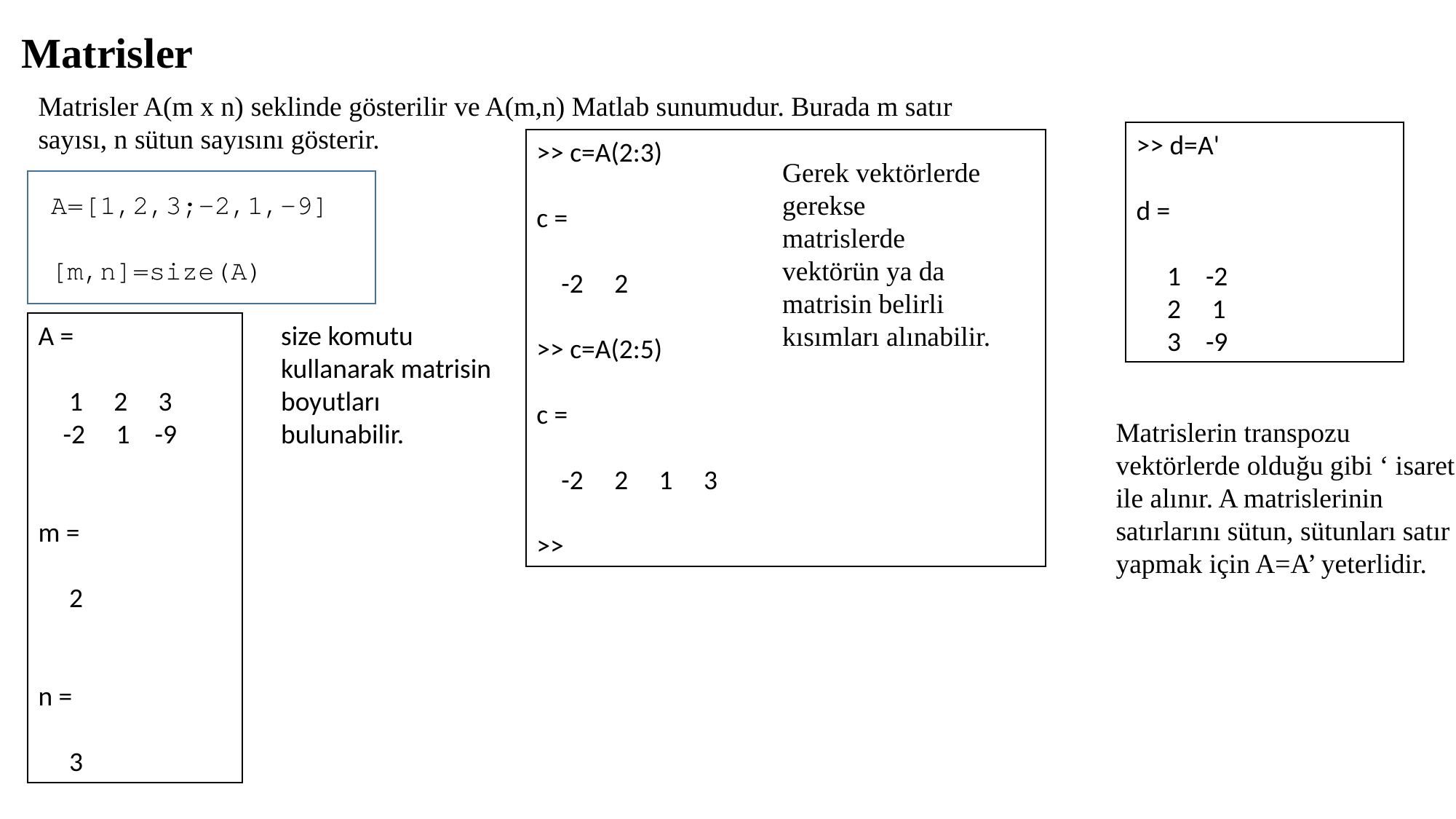

Matrisler
Matrisler A(m x n) seklinde gösterilir ve A(m,n) Matlab sunumudur. Burada m satır
sayısı, n sütun sayısını gösterir.

Gerek vektörlerde gerekse
matrislerde vektörün ya da matrisin belirli kısımları alınabilir.

>> d=A'

d =

     1    -2
     2     1
     3    -9
>> c=A(2:3)

c =

    -2     2

>> c=A(2:5)

c =

    -2     2     1     3

>>

A=[1,2,3;-2,1,-9]

[m,n]=size(A)
A =

     1     2     3
    -2     1    -9

m =

     2

n =

     3
size komutu kullanarak matrisin boyutları bulunabilir.
Matrislerin transpozu vektörlerde olduğu gibi ‘ isareti ile alınır. A matrislerinin satırlarını sütun, sütunları satır yapmak için A=A’ yeterlidir.